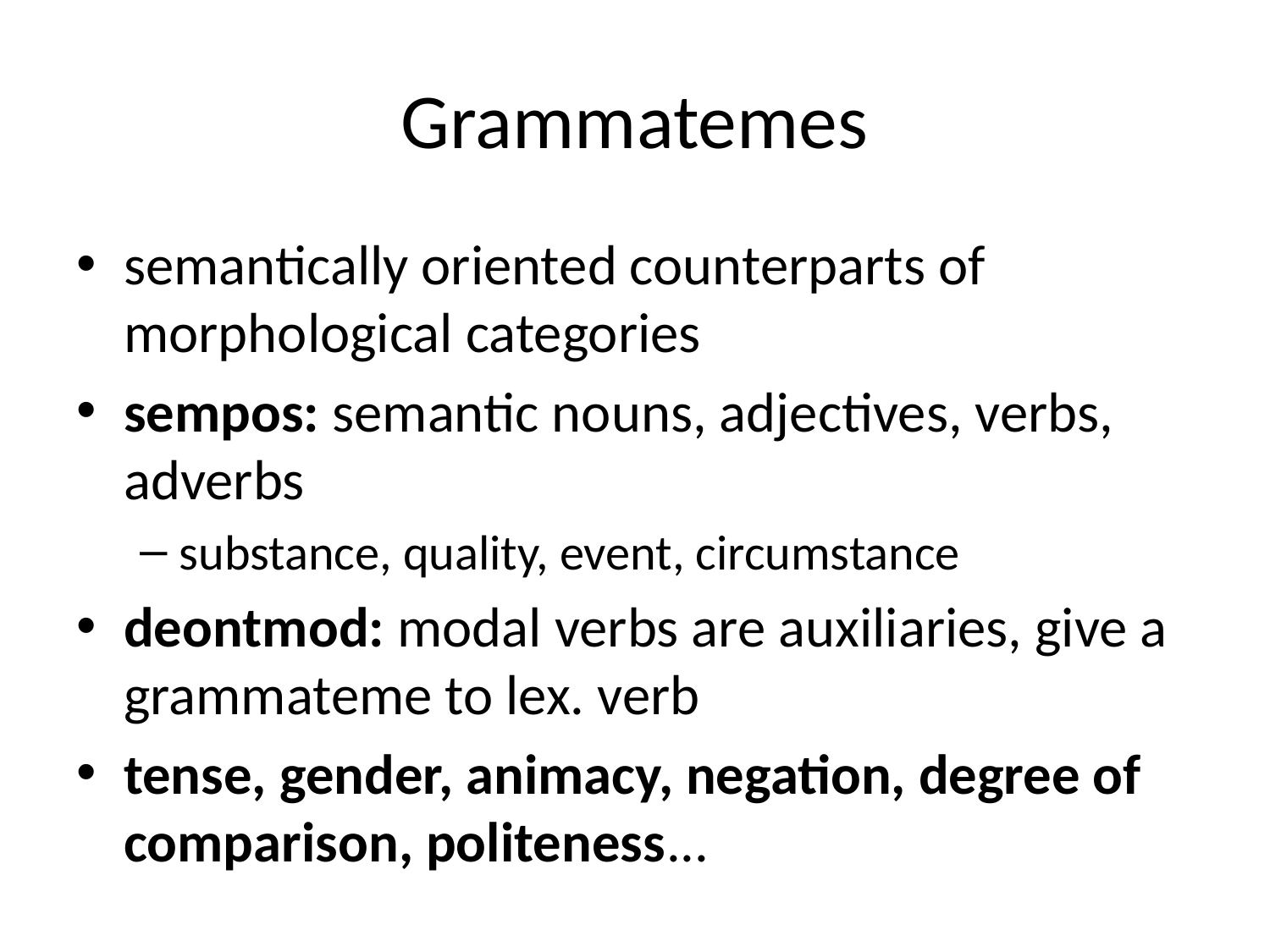

# Grammatemes
semantically oriented counterparts of morphological categories
sempos: semantic nouns, adjectives, verbs, adverbs
substance, quality, event, circumstance
deontmod: modal verbs are auxiliaries, give a grammateme to lex. verb
tense, gender, animacy, negation, degree of comparison, politeness...